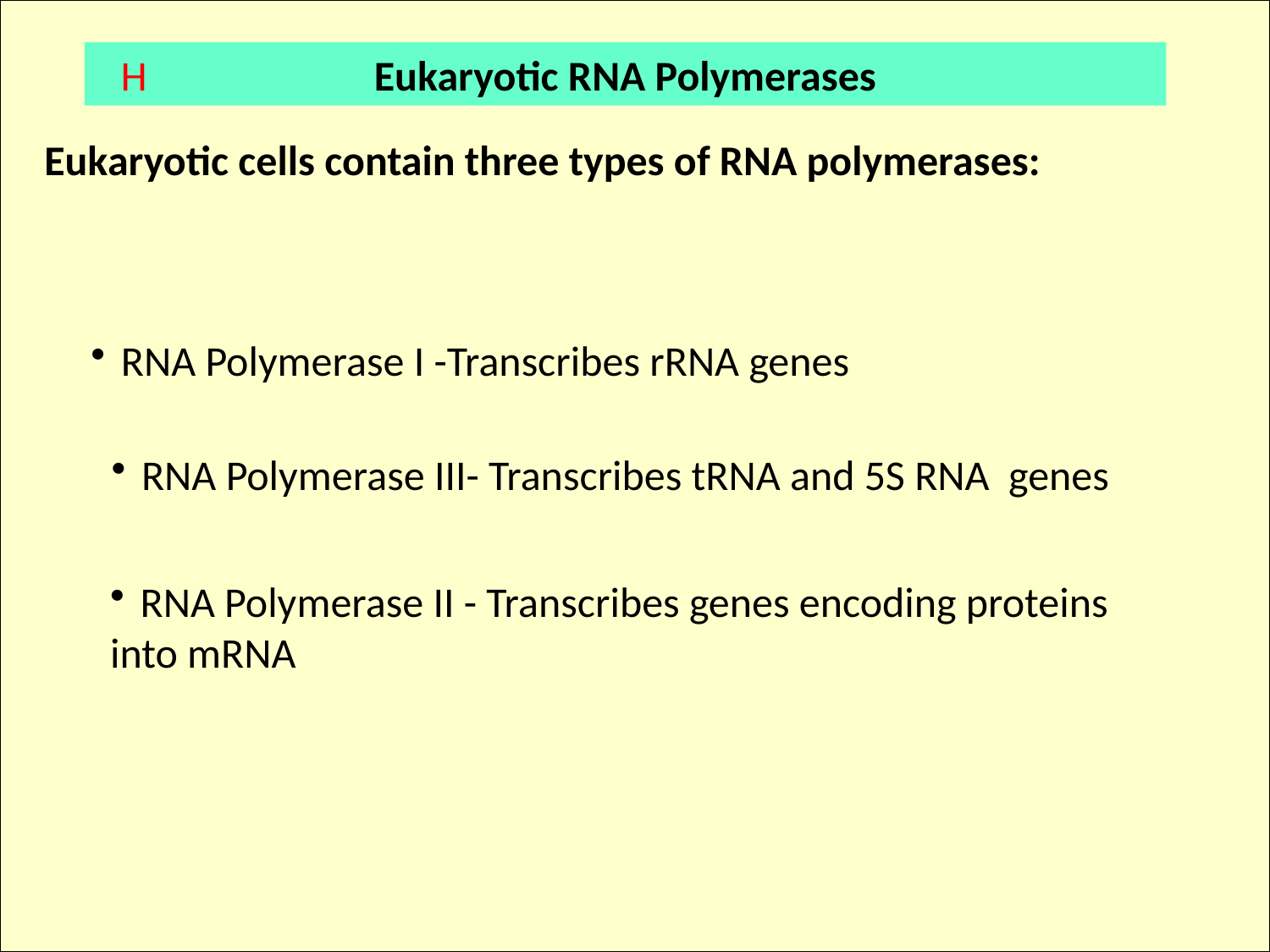

Eukaryotic RNA Polymerases
H
Eukaryotic cells contain three types of RNA polymerases:

RNA Polymerase I -Transcribes rRNA genes

RNA Polymerase III- Transcribes tRNA and 5S RNA  genes

RNA Polymerase II - Transcribes genes encoding proteins
into mRNA